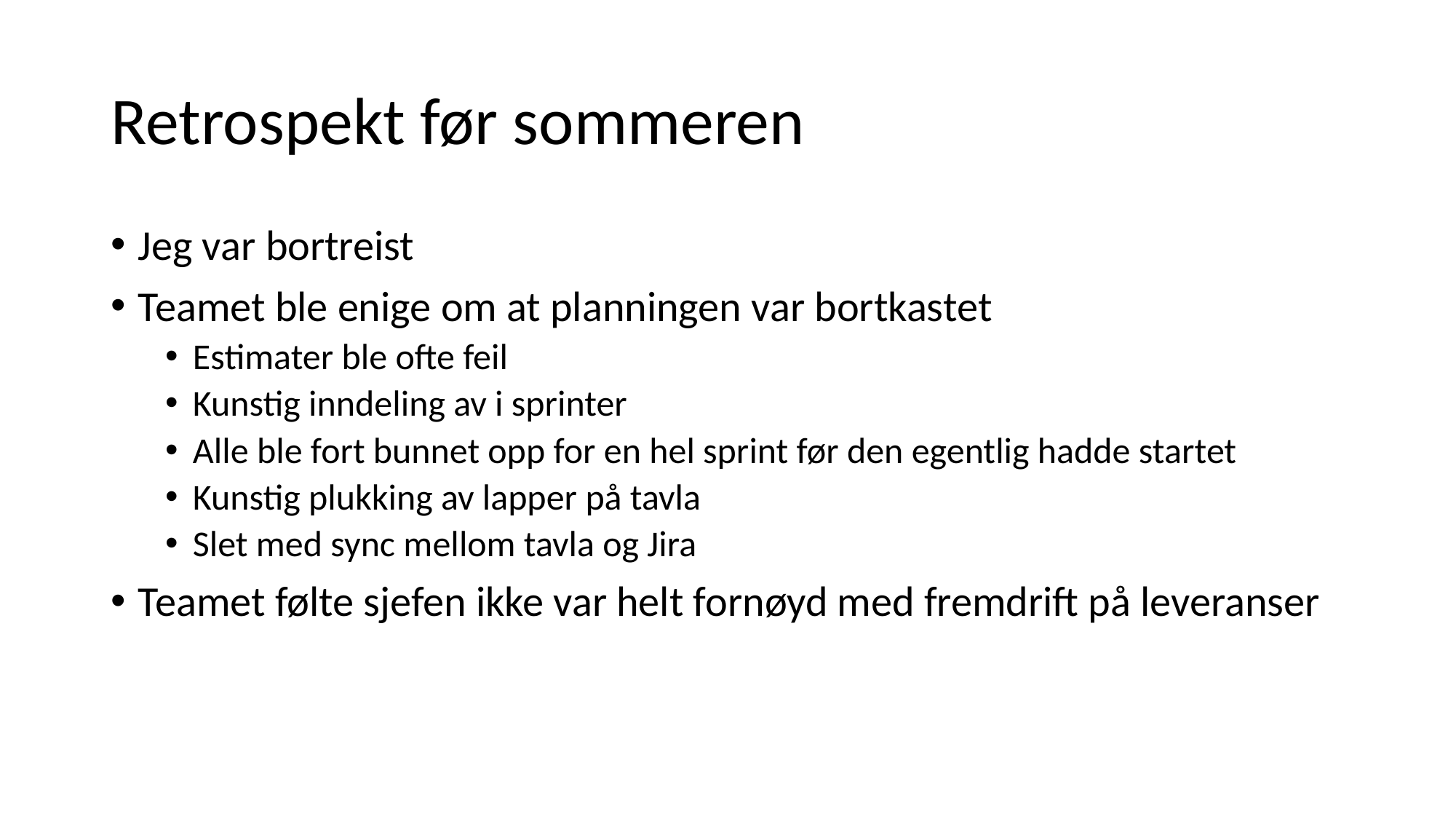

# Retrospekt før sommeren
Jeg var bortreist
Teamet ble enige om at planningen var bortkastet
Estimater ble ofte feil
Kunstig inndeling av i sprinter
Alle ble fort bunnet opp for en hel sprint før den egentlig hadde startet
Kunstig plukking av lapper på tavla
Slet med sync mellom tavla og Jira
Teamet følte sjefen ikke var helt fornøyd med fremdrift på leveranser